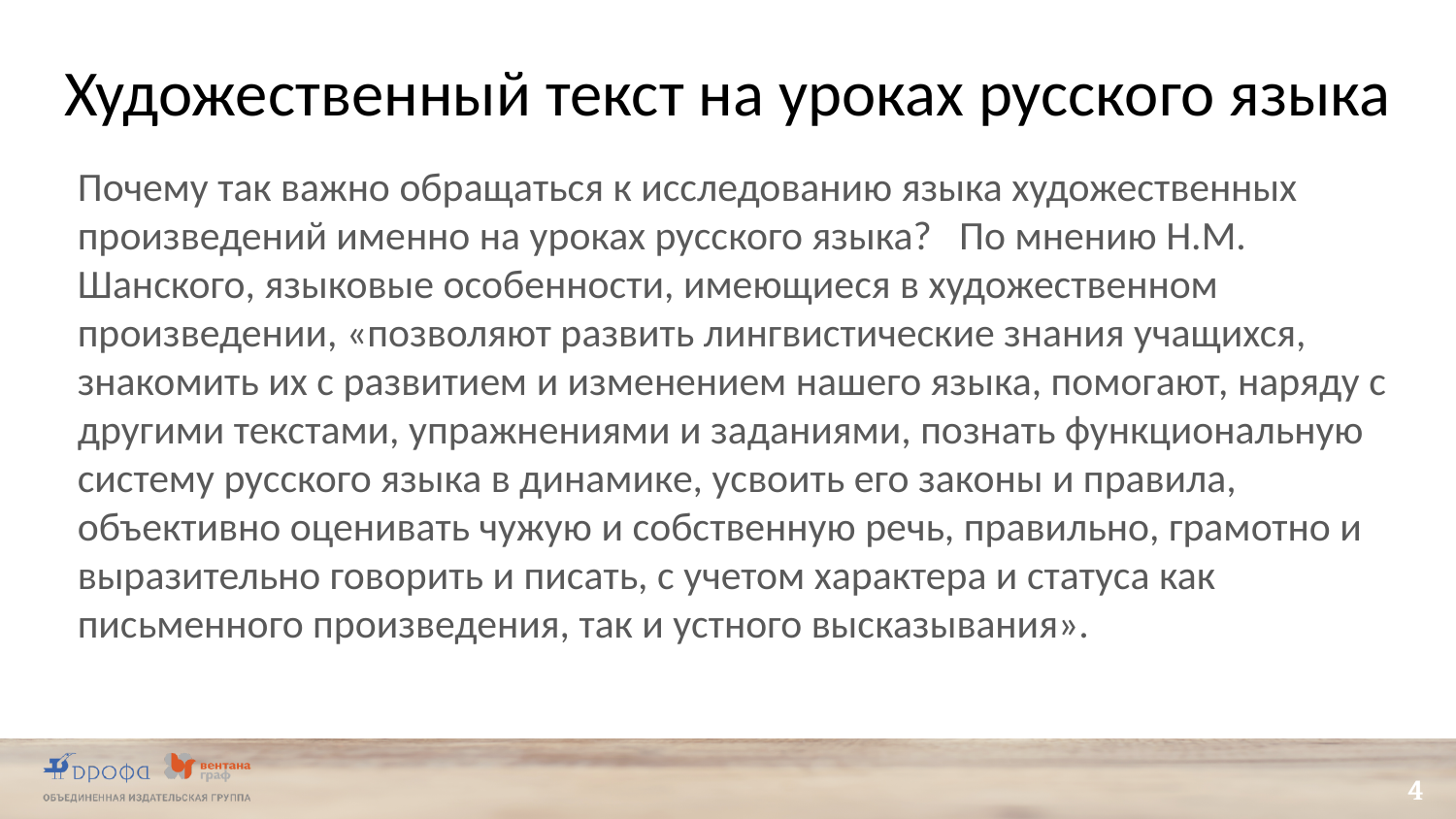

# Художественный текст на уроках русского языка
Почему так важно обращаться к исследованию языка художественных произведений именно на уроках русского языка?   По мнению Н.М. Шанского, языковые особенности, имеющиеся в художественном произведении, «позволяют развить лингвистические знания учащихся, знакомить их с развитием и изменением нашего языка, помогают, наряду с другими текстами, упражнениями и заданиями, познать функциональную систему русского языка в динамике, усвоить его законы и правила, объективно оценивать чужую и собственную речь, правильно, грамотно и выразительно говорить и писать, с учетом характера и статуса как письменного произведения, так и устного высказывания».

4